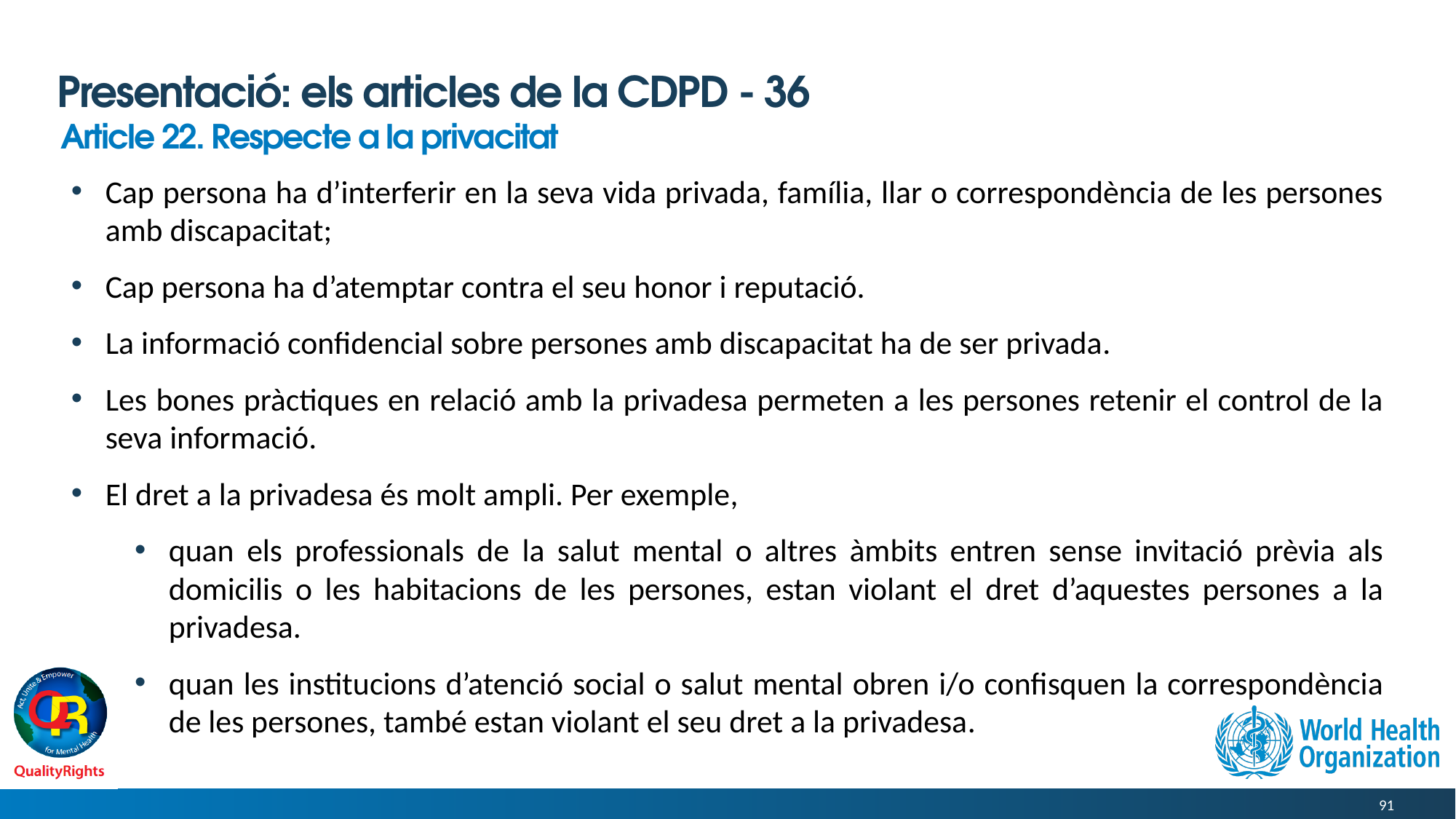

# Presentació: els articles de la CDPD - 36
Article 22. Respecte a la privacitat
Cap persona ha d’interferir en la seva vida privada, família, llar o correspondència de les persones amb discapacitat;
Cap persona ha d’atemptar contra el seu honor i reputació.
La informació confidencial sobre persones amb discapacitat ha de ser privada.
Les bones pràctiques en relació amb la privadesa permeten a les persones retenir el control de la seva informació.
El dret a la privadesa és molt ampli. Per exemple,
quan els professionals de la salut mental o altres àmbits entren sense invitació prèvia als domicilis o les habitacions de les persones, estan violant el dret d’aquestes persones a la privadesa.
quan les institucions d’atenció social o salut mental obren i/o confisquen la correspondència de les persones, també estan violant el seu dret a la privadesa.